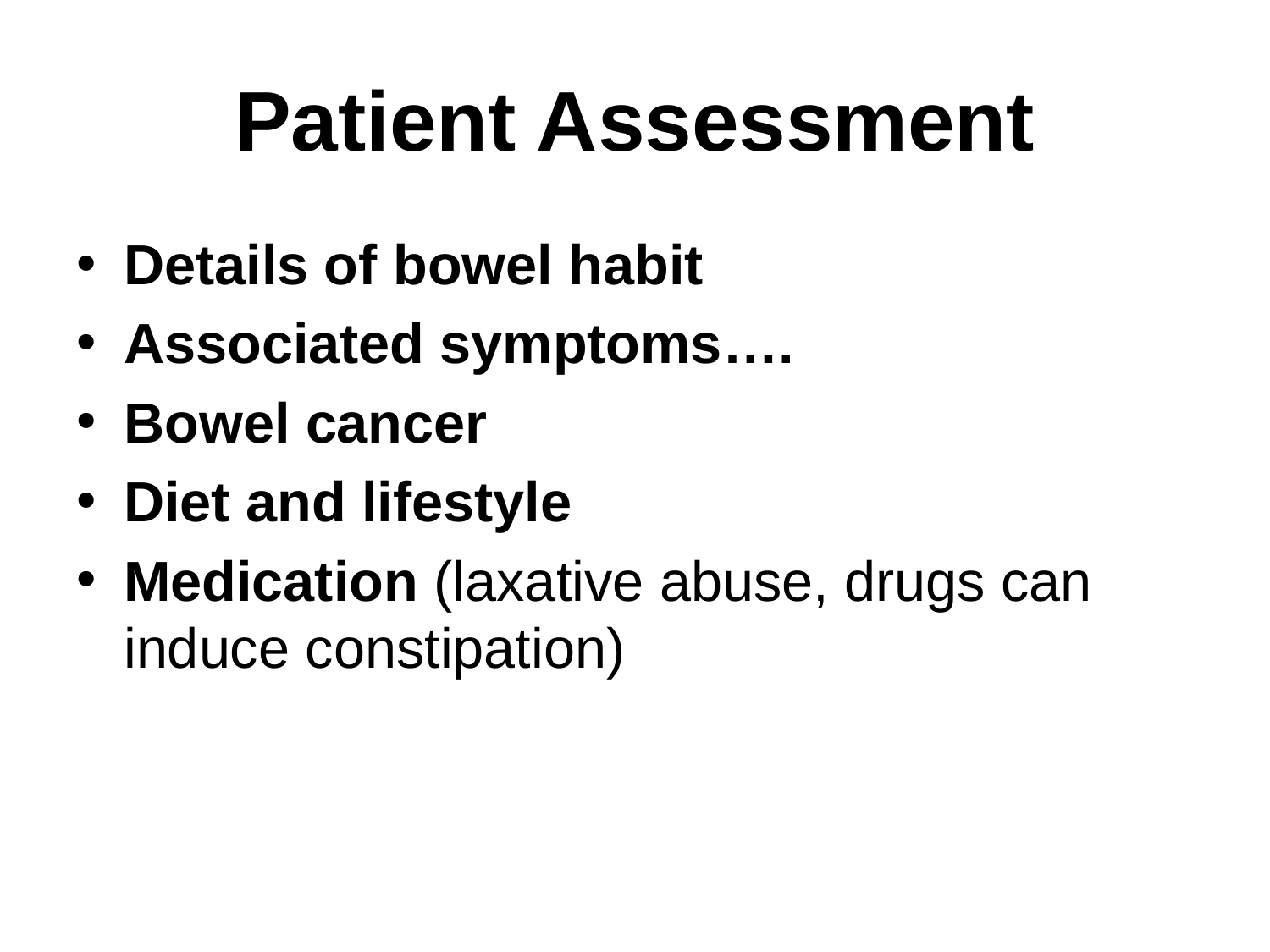

# Patient Assessment
Details of bowel habit
Associated symptoms….
Bowel cancer
Diet and lifestyle
Medication (laxative abuse, drugs can induce constipation)